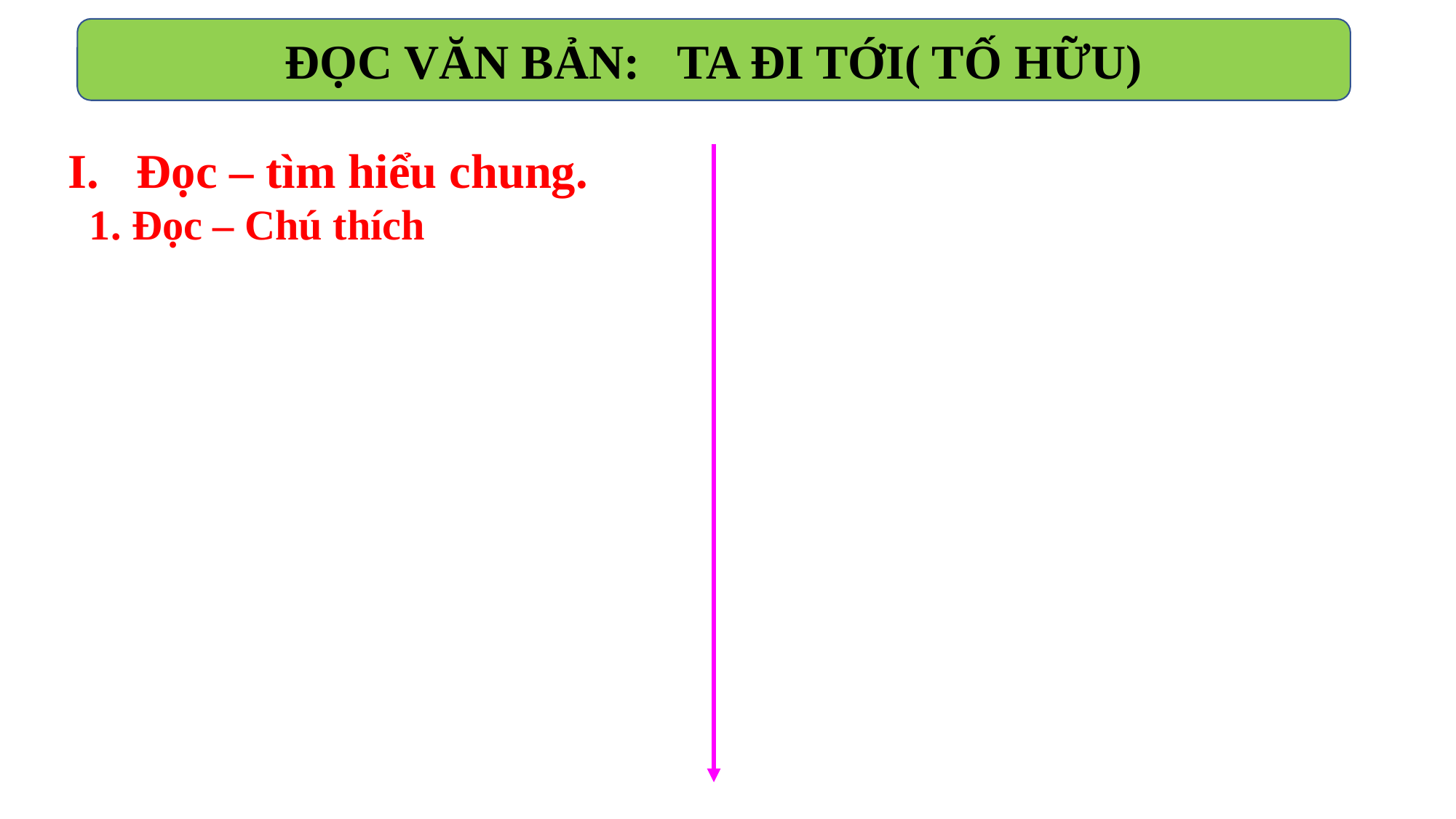

ĐỌC VĂN BẢN:   TA ĐI TỚI( TỐ HỮU)
Đọc – tìm hiểu chung.
  1. Đọc – Chú thích